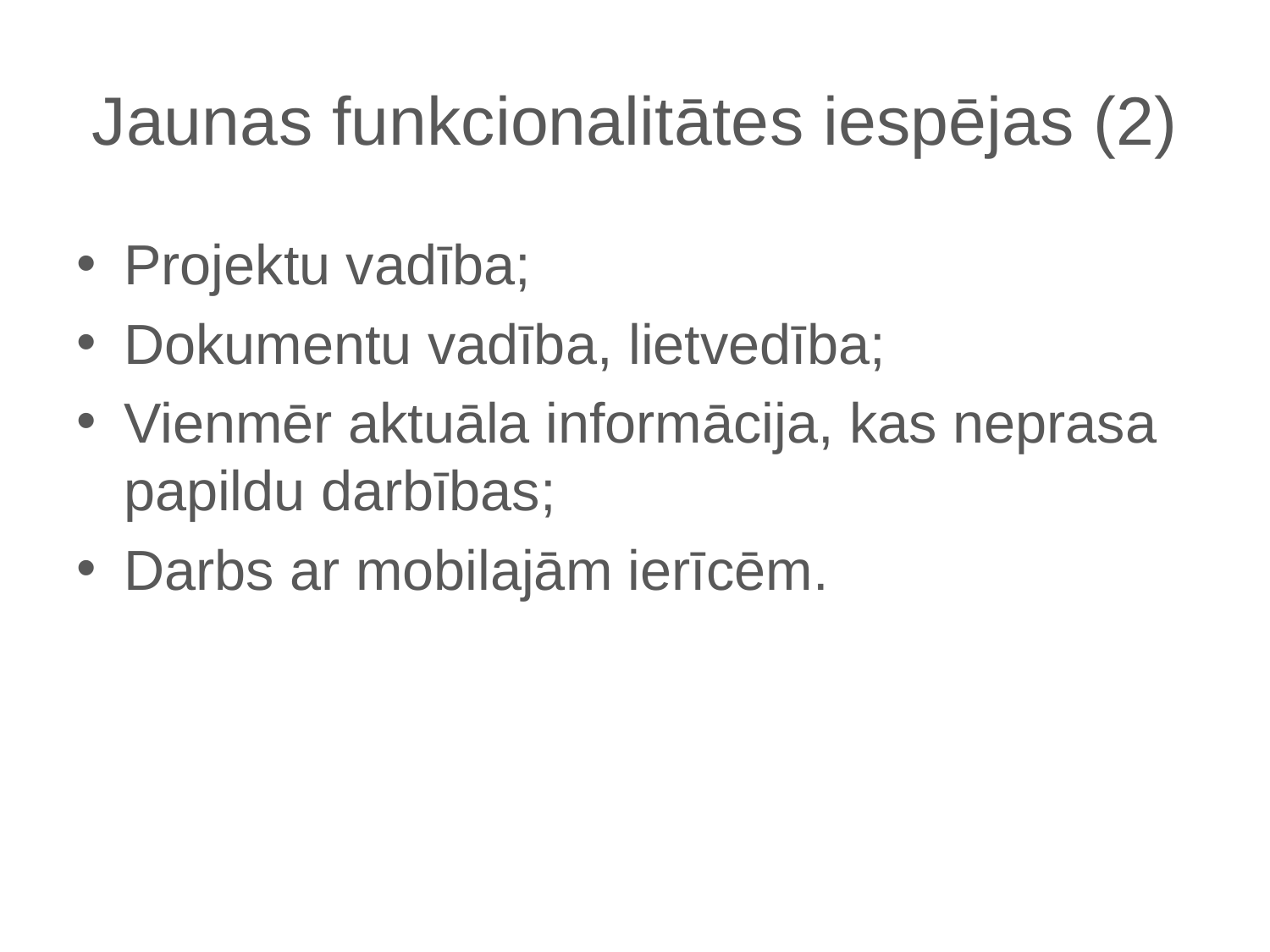

# Jaunas funkcionalitātes iespējas (2)
Projektu vadība;
Dokumentu vadība, lietvedība;
Vienmēr aktuāla informācija, kas neprasa papildu darbības;
Darbs ar mobilajām ierīcēm.